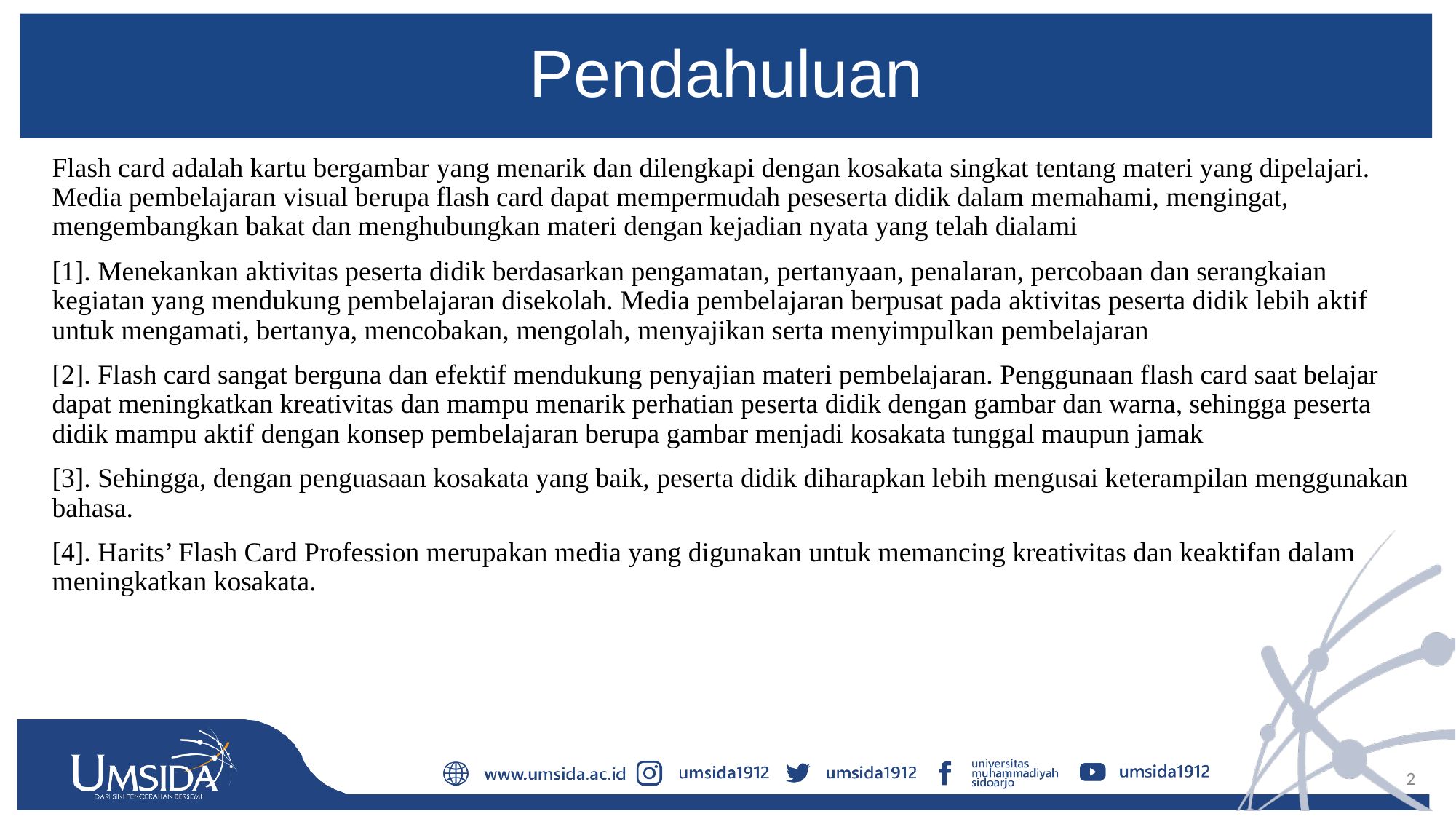

# Pendahuluan
Flash card adalah kartu bergambar yang menarik dan dilengkapi dengan kosakata singkat tentang materi yang dipelajari. Media pembelajaran visual berupa flash card dapat mempermudah peseserta didik dalam memahami, mengingat, mengembangkan bakat dan menghubungkan materi dengan kejadian nyata yang telah dialami
[1]. Menekankan aktivitas peserta didik berdasarkan pengamatan, pertanyaan, penalaran, percobaan dan serangkaian kegiatan yang mendukung pembelajaran disekolah. Media pembelajaran berpusat pada aktivitas peserta didik lebih aktif untuk mengamati, bertanya, mencobakan, mengolah, menyajikan serta menyimpulkan pembelajaran
[2]. Flash card sangat berguna dan efektif mendukung penyajian materi pembelajaran. Penggunaan flash card saat belajar dapat meningkatkan kreativitas dan mampu menarik perhatian peserta didik dengan gambar dan warna, sehingga peserta didik mampu aktif dengan konsep pembelajaran berupa gambar menjadi kosakata tunggal maupun jamak
[3]. Sehingga, dengan penguasaan kosakata yang baik, peserta didik diharapkan lebih mengusai keterampilan menggunakan bahasa.
[4]. Harits’ Flash Card Profession merupakan media yang digunakan untuk memancing kreativitas dan keaktifan dalam meningkatkan kosakata.